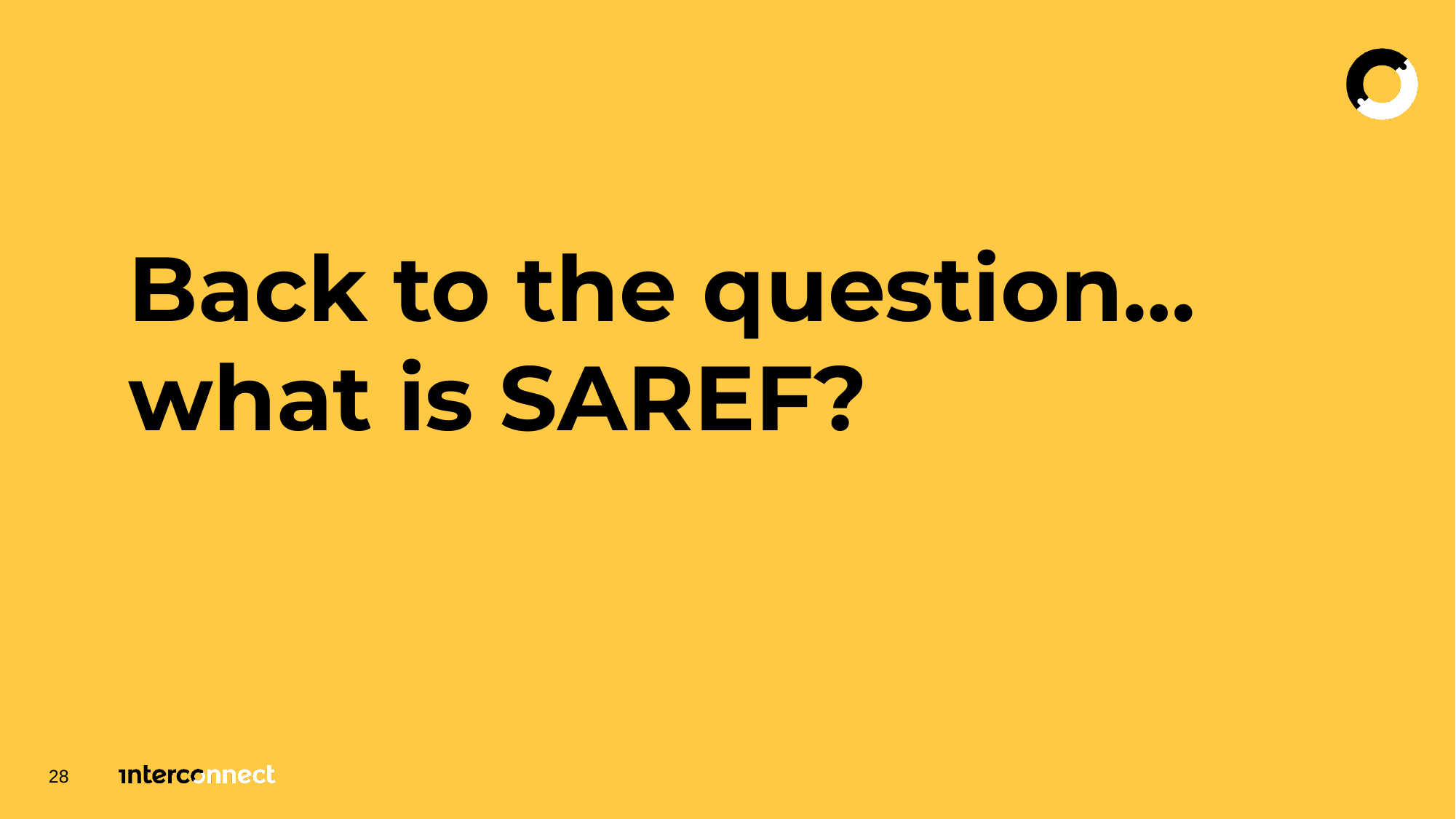

Back to the question…
what is SAREF?
28